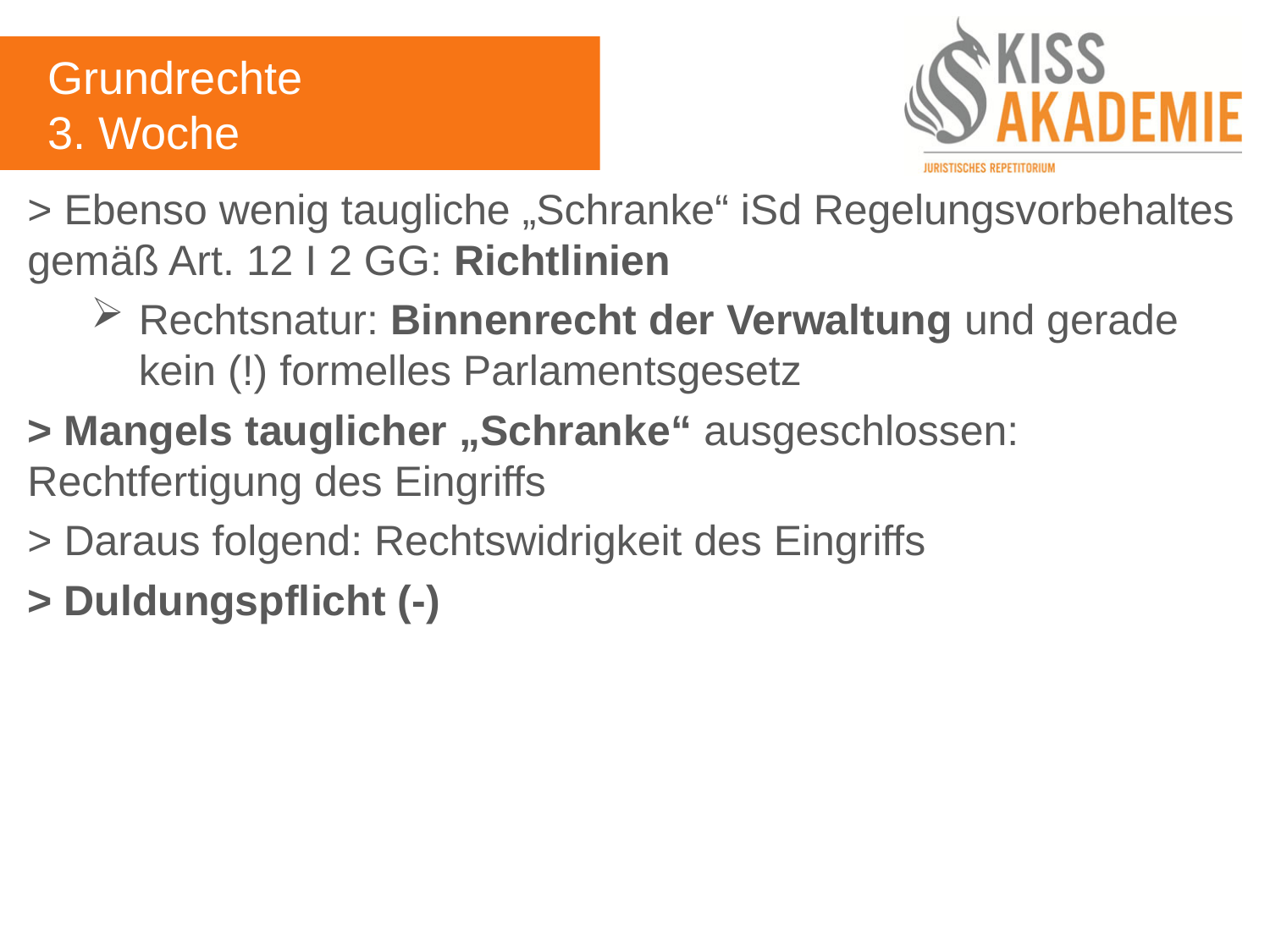

Grundrechte
3. Woche
> Ebenso wenig taugliche „Schranke“ iSd Regelungsvorbehaltes gemäß Art. 12 I 2 GG: Richtlinien
Rechtsnatur: Binnenrecht der Verwaltung und gerade kein (!) formelles Parlamentsgesetz
> Mangels tauglicher „Schranke“ ausgeschlossen: Rechtfertigung des Eingriffs
> Daraus folgend: Rechtswidrigkeit des Eingriffs
> Duldungspflicht (-)